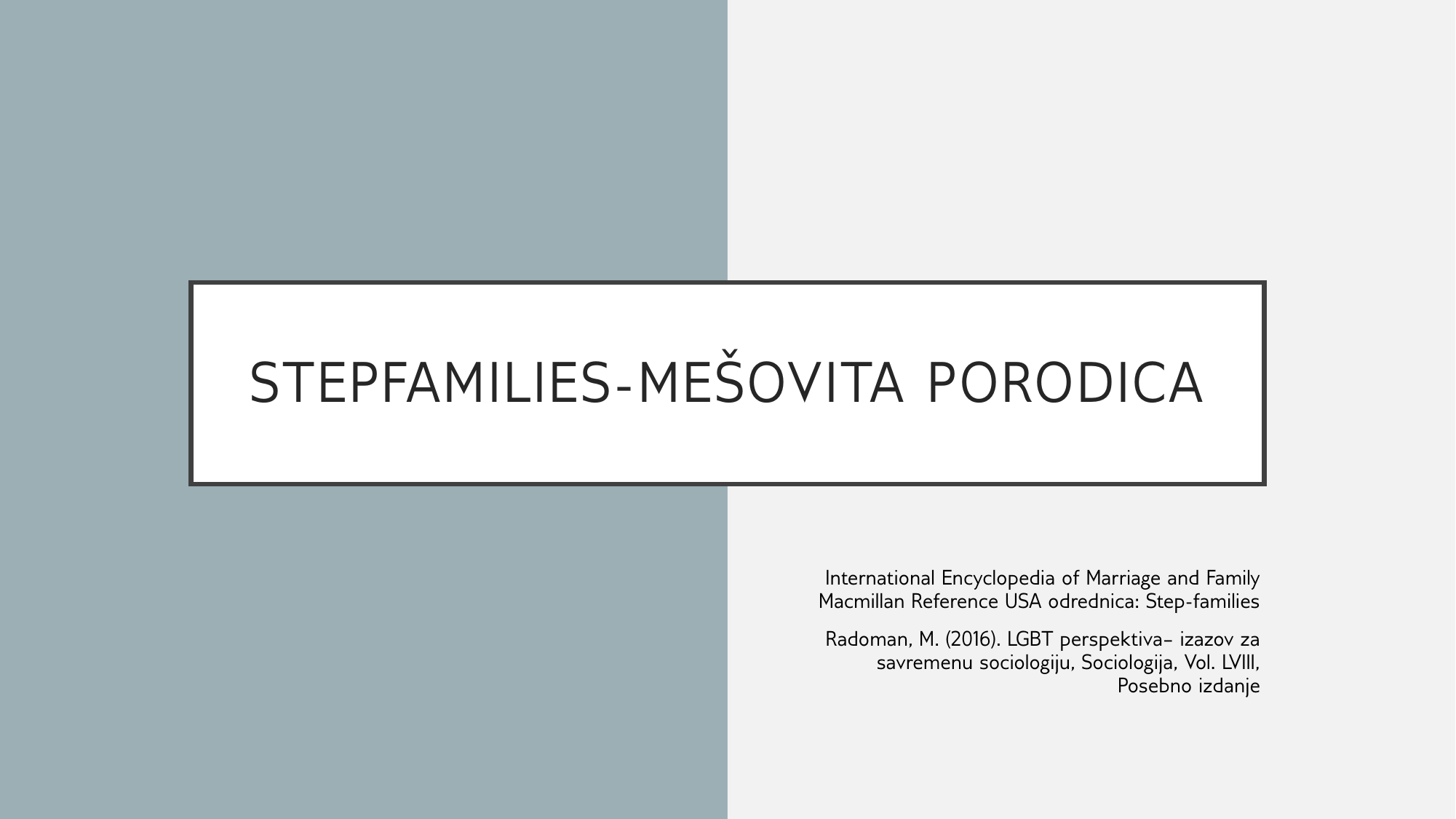

# Stepfamilies-mešovita porodica
International Encyclopedia of Marriage and Family Macmillan Reference USA odrednica: Step-families
Radoman, M. (2016). LGBT perspektiva– izazov za savremenu sociologiju, Sociologija, Vol. LVIII, Posebno izdanje